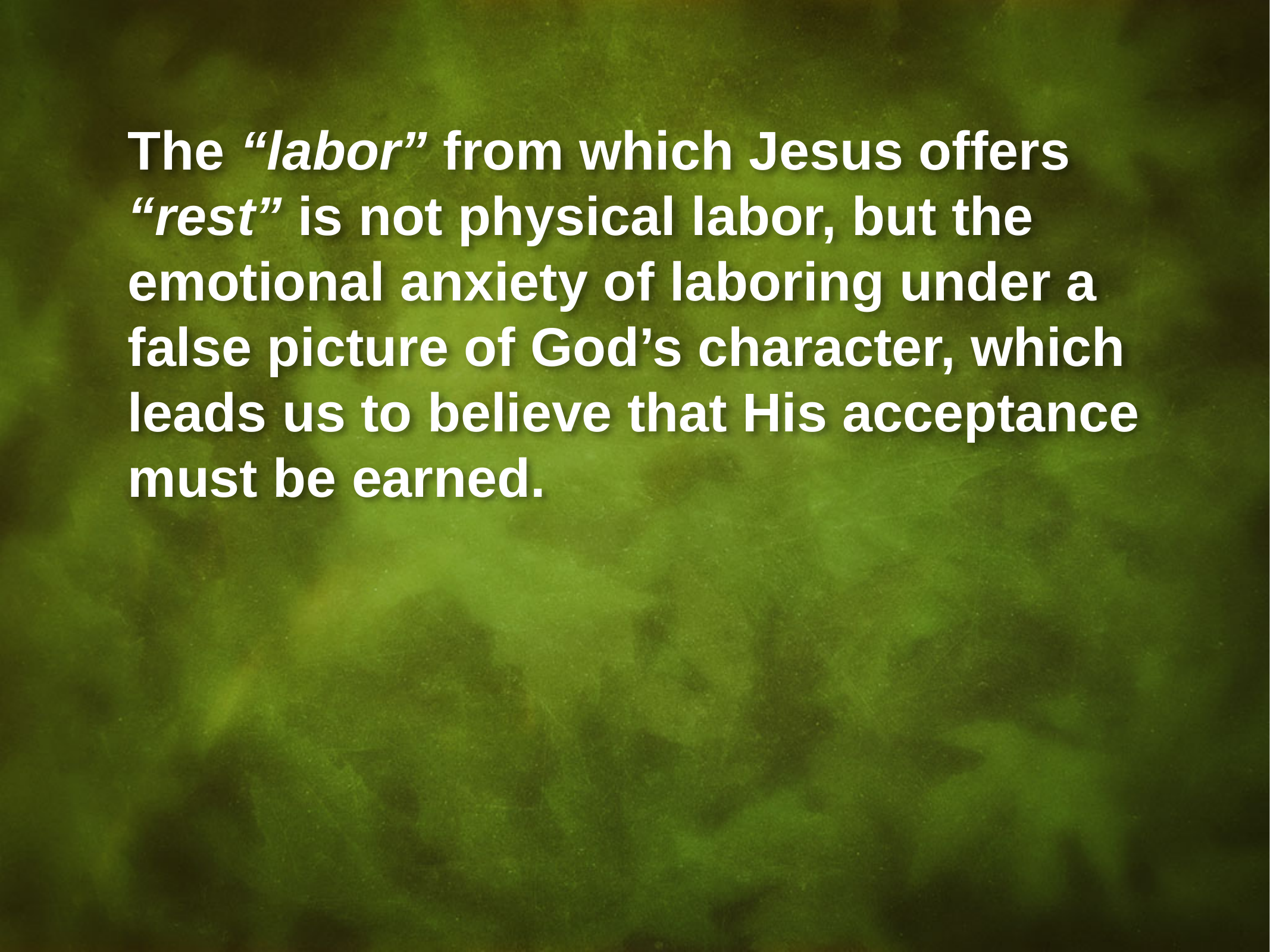

The “labor” from which Jesus offers “rest” is not physical labor, but the emotional anxiety of laboring under a false picture of God’s character, which leads us to believe that His acceptance must be earned.